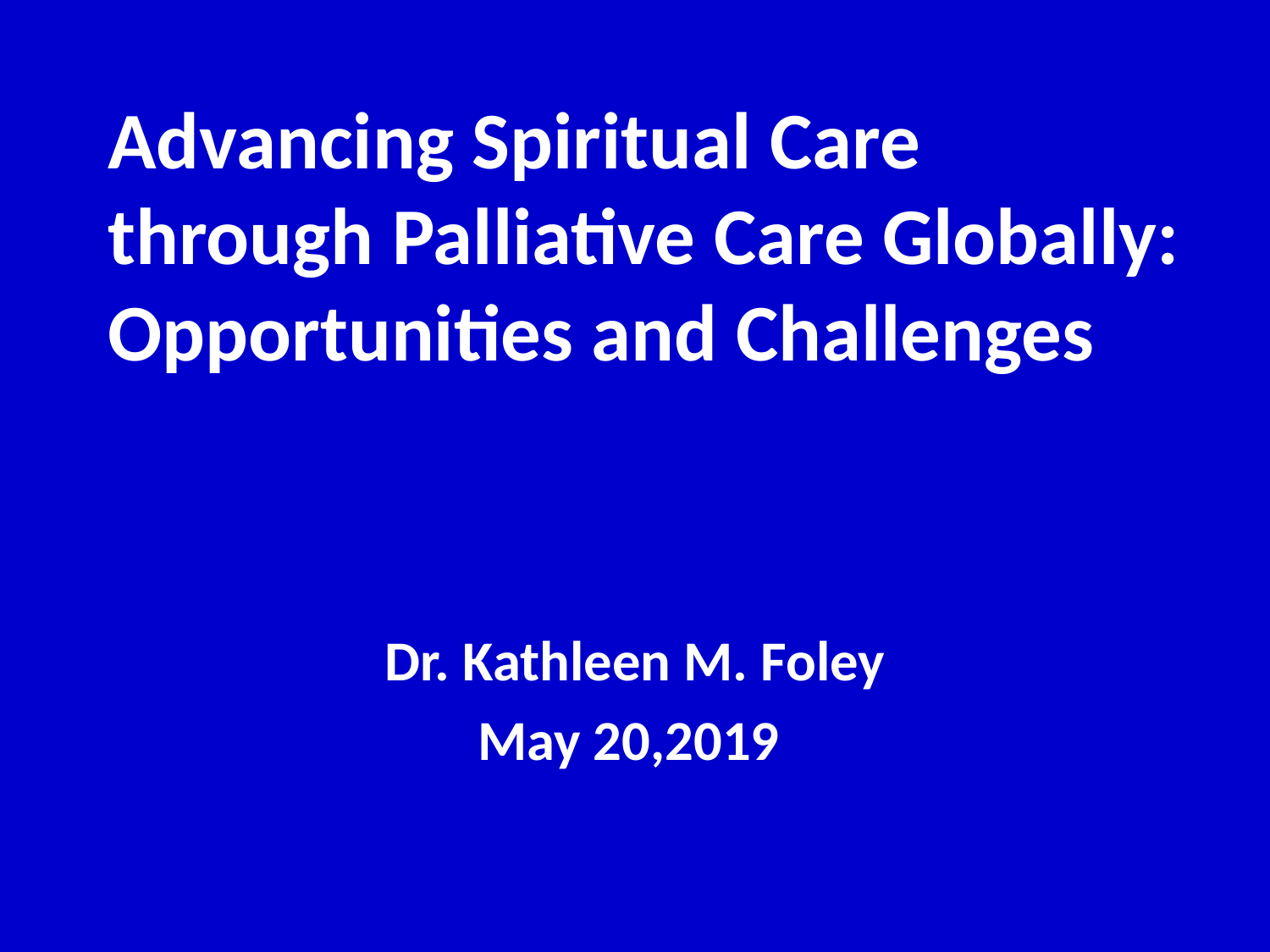

# Advancing Spiritual Care through Palliative Care Globally: Opportunities and Challenges

Dr. Kathleen M. Foley
May 20,2019